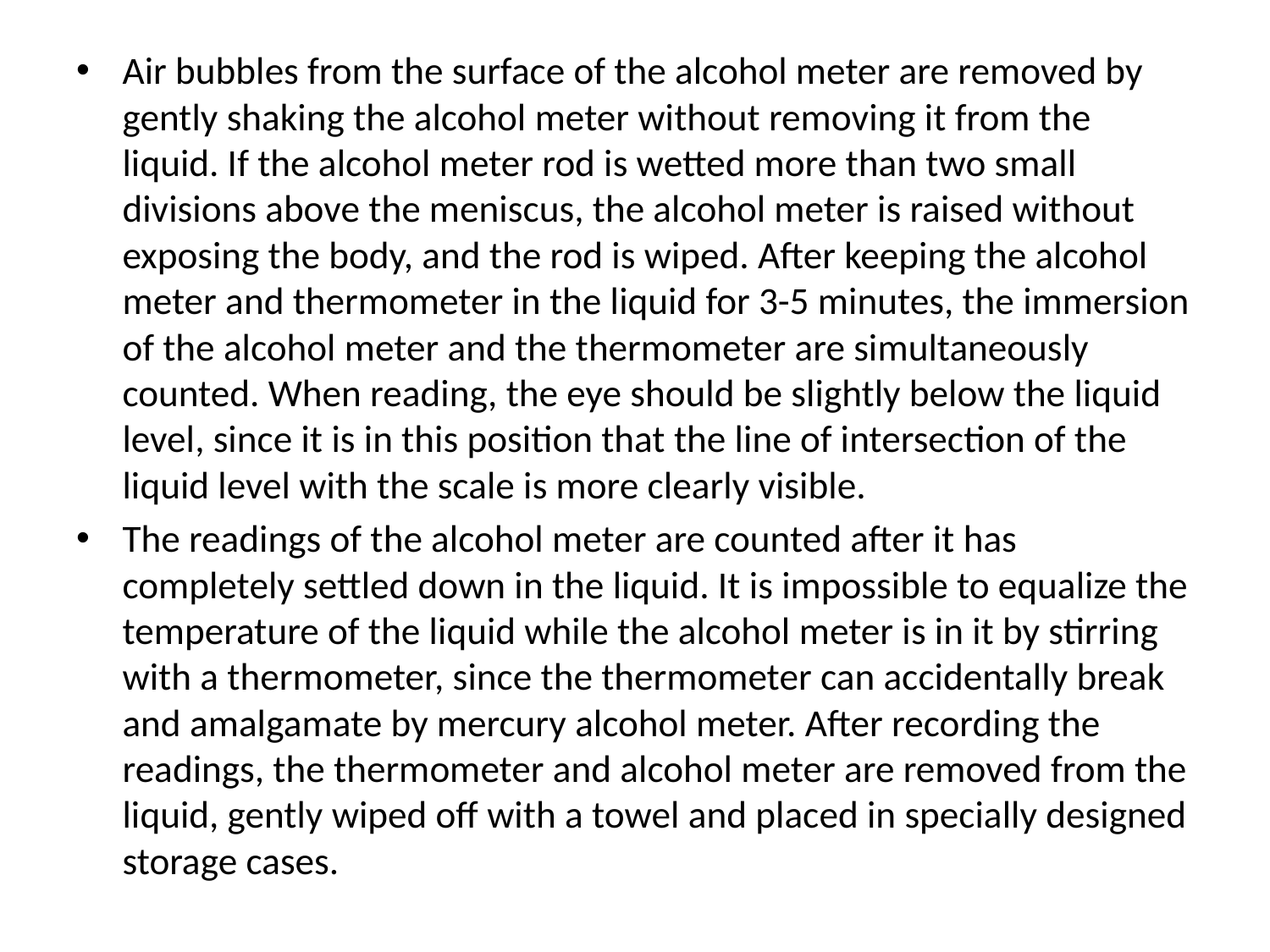

Air bubbles from the surface of the alcohol meter are removed by gently shaking the alcohol meter without removing it from the liquid. If the alcohol meter rod is wetted more than two small divisions above the meniscus, the alcohol meter is raised without exposing the body, and the rod is wiped. After keeping the alcohol meter and thermometer in the liquid for 3-5 minutes, the immersion of the alcohol meter and the thermometer are simultaneously counted. When reading, the eye should be slightly below the liquid level, since it is in this position that the line of intersection of the liquid level with the scale is more clearly visible.
The readings of the alcohol meter are counted after it has completely settled down in the liquid. It is impossible to equalize the temperature of the liquid while the alcohol meter is in it by stirring with a thermometer, since the thermometer can accidentally break and amalgamate by mercury alcohol meter. After recording the readings, the thermometer and alcohol meter are removed from the liquid, gently wiped off with a towel and placed in specially designed storage cases.